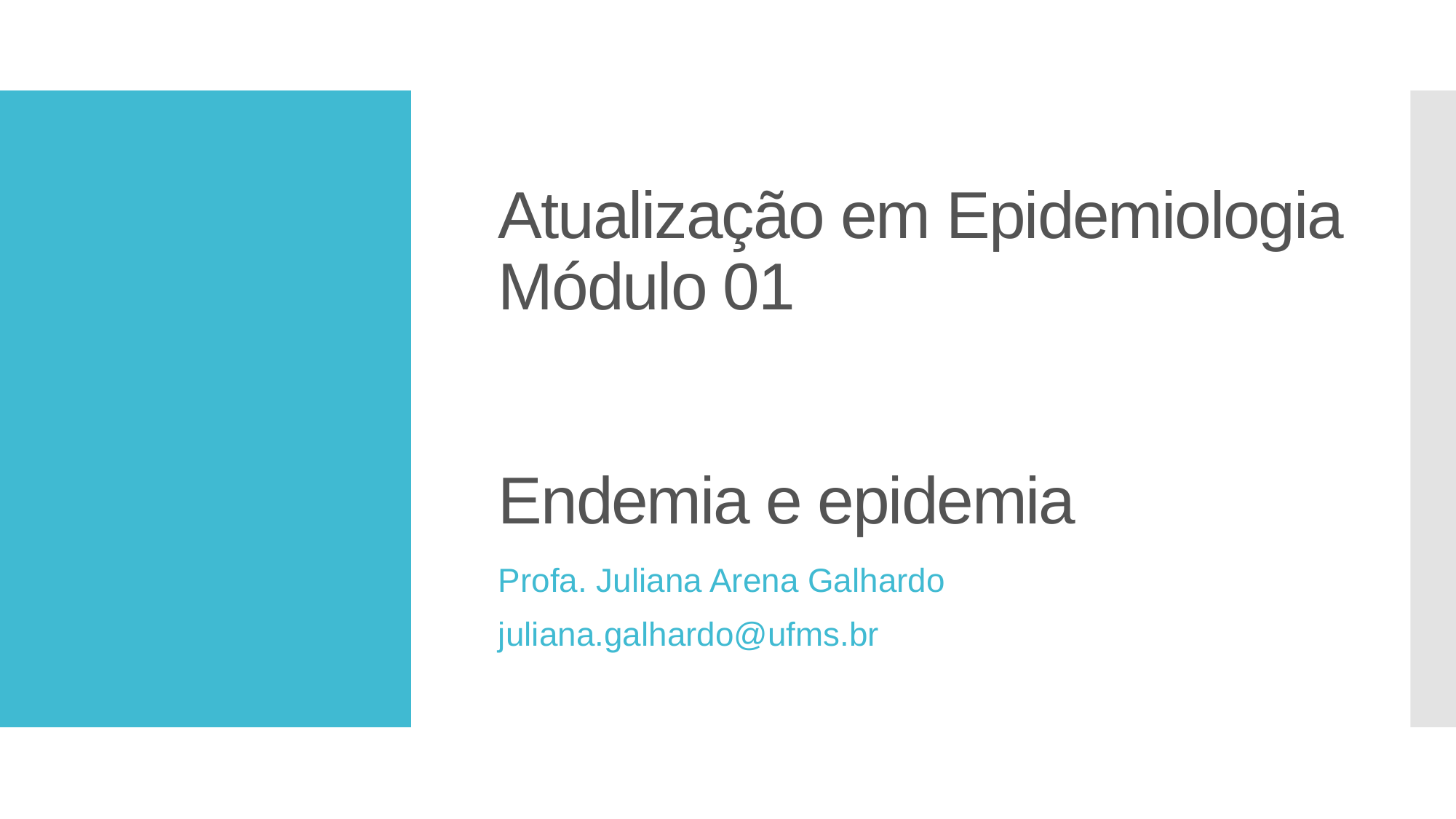

# Atualização em Epidemiologia Módulo 01 Endemia e epidemia
Profa. Juliana Arena Galhardo
juliana.galhardo@ufms.br